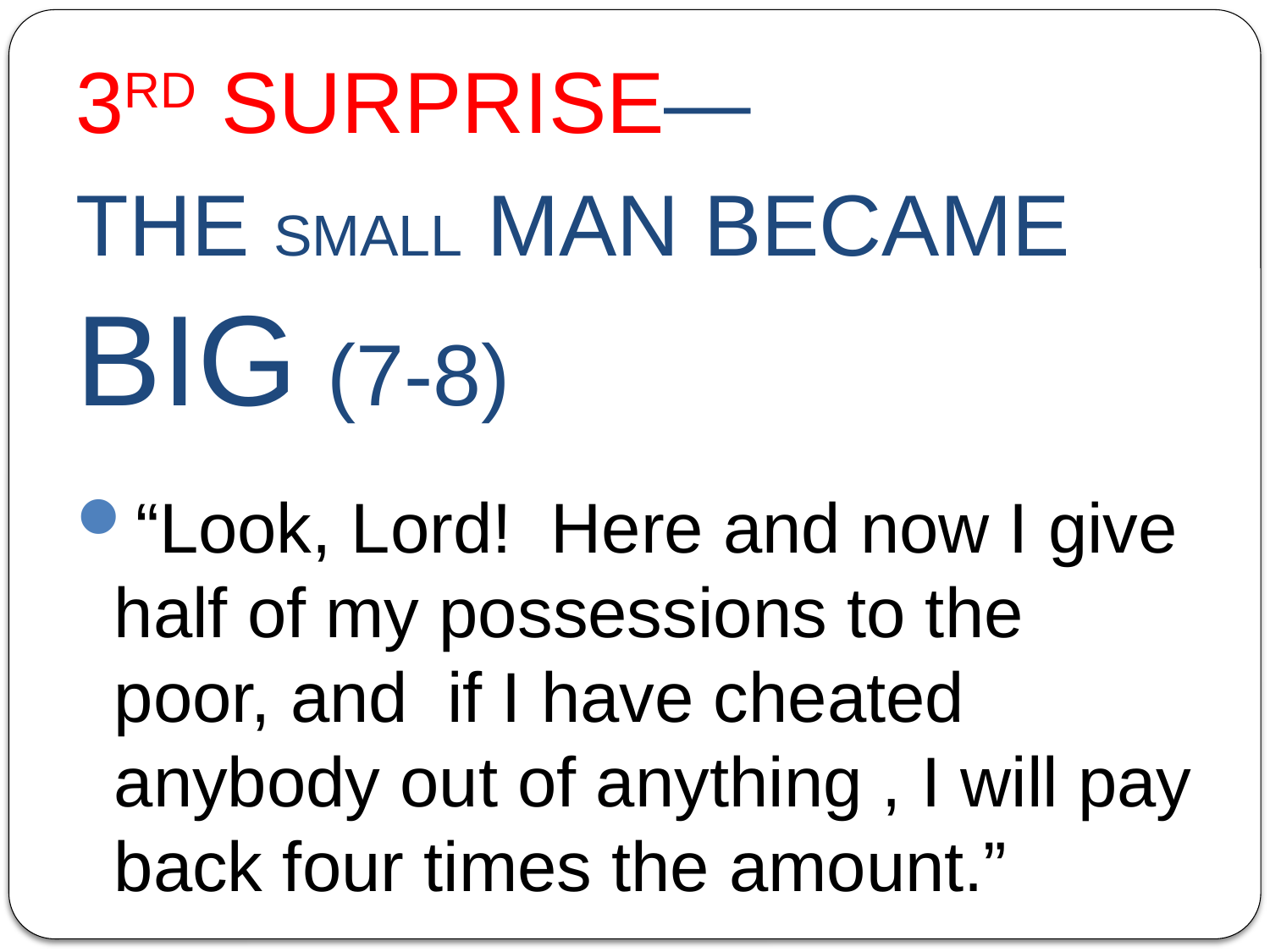

# 3RD SURPRISE— THE SMALL MAN BECAME BIG (7-8)
“Look, Lord!  Here and now I give half of my possessions to the poor, and  if I have cheated anybody out of anything , I will pay back four times the amount.”